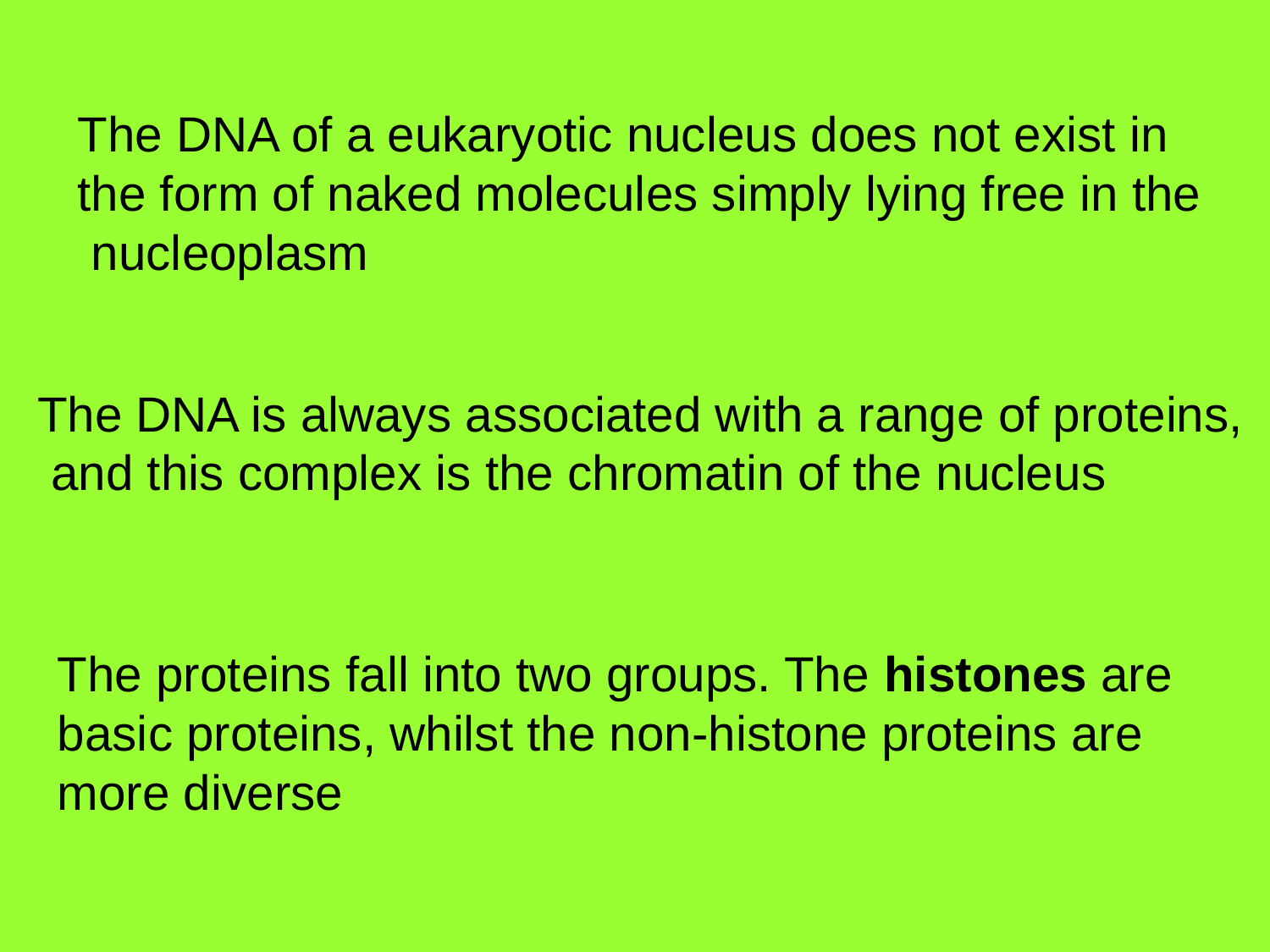

The DNA of a eukaryotic nucleus does not exist in the form of naked molecules simply lying free in the nucleoplasm
The DNA is always associated with a range of proteins, and this complex is the chromatin of the nucleus
The proteins fall into two groups. The histones are basic proteins, whilst the non-histone proteins are more diverse